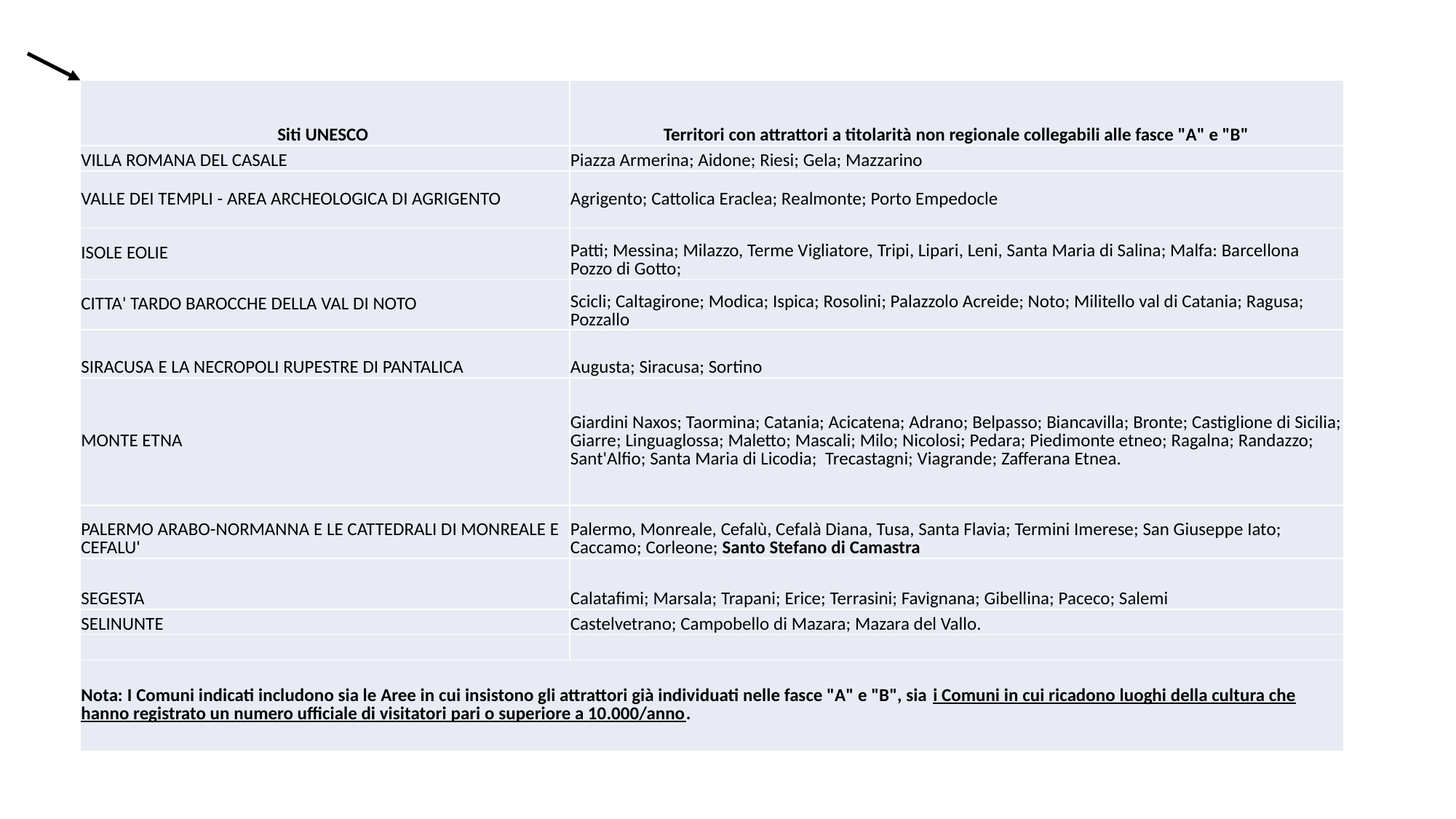

| Siti UNESCO | Territori con attrattori a titolarità non regionale collegabili alle fasce "A" e "B" |
| --- | --- |
| VILLA ROMANA DEL CASALE | Piazza Armerina; Aidone; Riesi; Gela; Mazzarino |
| VALLE DEI TEMPLI - AREA ARCHEOLOGICA DI AGRIGENTO | Agrigento; Cattolica Eraclea; Realmonte; Porto Empedocle |
| ISOLE EOLIE | Patti; Messina; Milazzo, Terme Vigliatore, Tripi, Lipari, Leni, Santa Maria di Salina; Malfa: Barcellona Pozzo di Gotto; |
| CITTA' TARDO BAROCCHE DELLA VAL DI NOTO | Scicli; Caltagirone; Modica; Ispica; Rosolini; Palazzolo Acreide; Noto; Militello val di Catania; Ragusa; Pozzallo |
| SIRACUSA E LA NECROPOLI RUPESTRE DI PANTALICA | Augusta; Siracusa; Sortino |
| MONTE ETNA | Giardini Naxos; Taormina; Catania; Acicatena; Adrano; Belpasso; Biancavilla; Bronte; Castiglione di Sicilia; Giarre; Linguaglossa; Maletto; Mascali; Milo; Nicolosi; Pedara; Piedimonte etneo; Ragalna; Randazzo; Sant'Alfio; Santa Maria di Licodia; Trecastagni; Viagrande; Zafferana Etnea. |
| PALERMO ARABO-NORMANNA E LE CATTEDRALI DI MONREALE E CEFALU' | Palermo, Monreale, Cefalù, Cefalà Diana, Tusa, Santa Flavia; Termini Imerese; San Giuseppe Iato; Caccamo; Corleone; Santo Stefano di Camastra |
| SEGESTA | Calatafimi; Marsala; Trapani; Erice; Terrasini; Favignana; Gibellina; Paceco; Salemi |
| SELINUNTE | Castelvetrano; Campobello di Mazara; Mazara del Vallo. |
|  |  |
| Nota: I Comuni indicati includono sia le Aree in cui insistono gli attrattori già individuati nelle fasce "A" e "B", sia i Comuni in cui ricadono luoghi della cultura che hanno registrato un numero ufficiale di visitatori pari o superiore a 10.000/anno. |  |